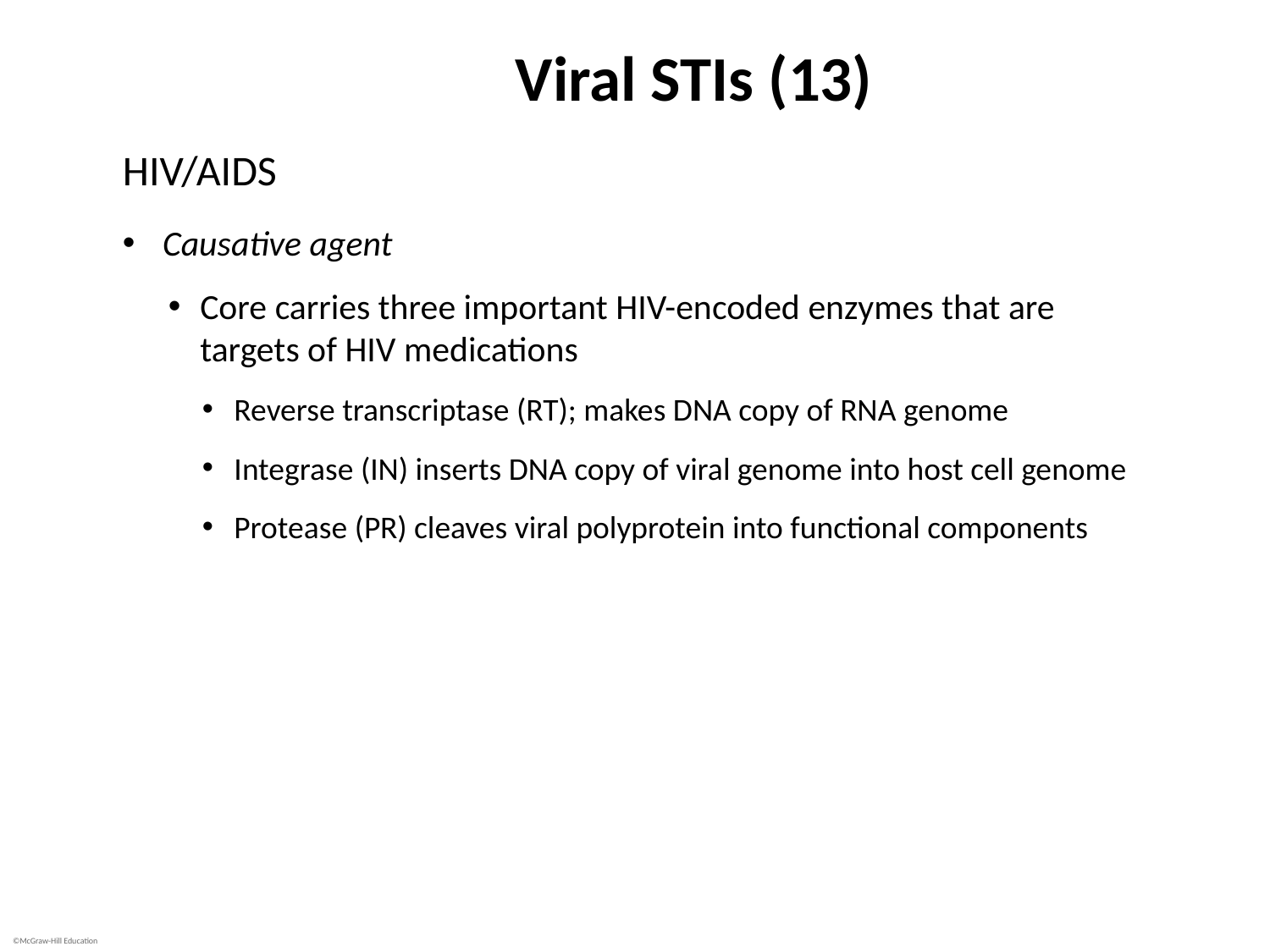

# Viral STIs (13)
HIV/AIDS
Causative agent
Core carries three important HIV-encoded enzymes that are targets of HIV medications
Reverse transcriptase (RT); makes DNA copy of RNA genome
Integrase (IN) inserts DNA copy of viral genome into host cell genome
Protease (PR) cleaves viral polyprotein into functional components